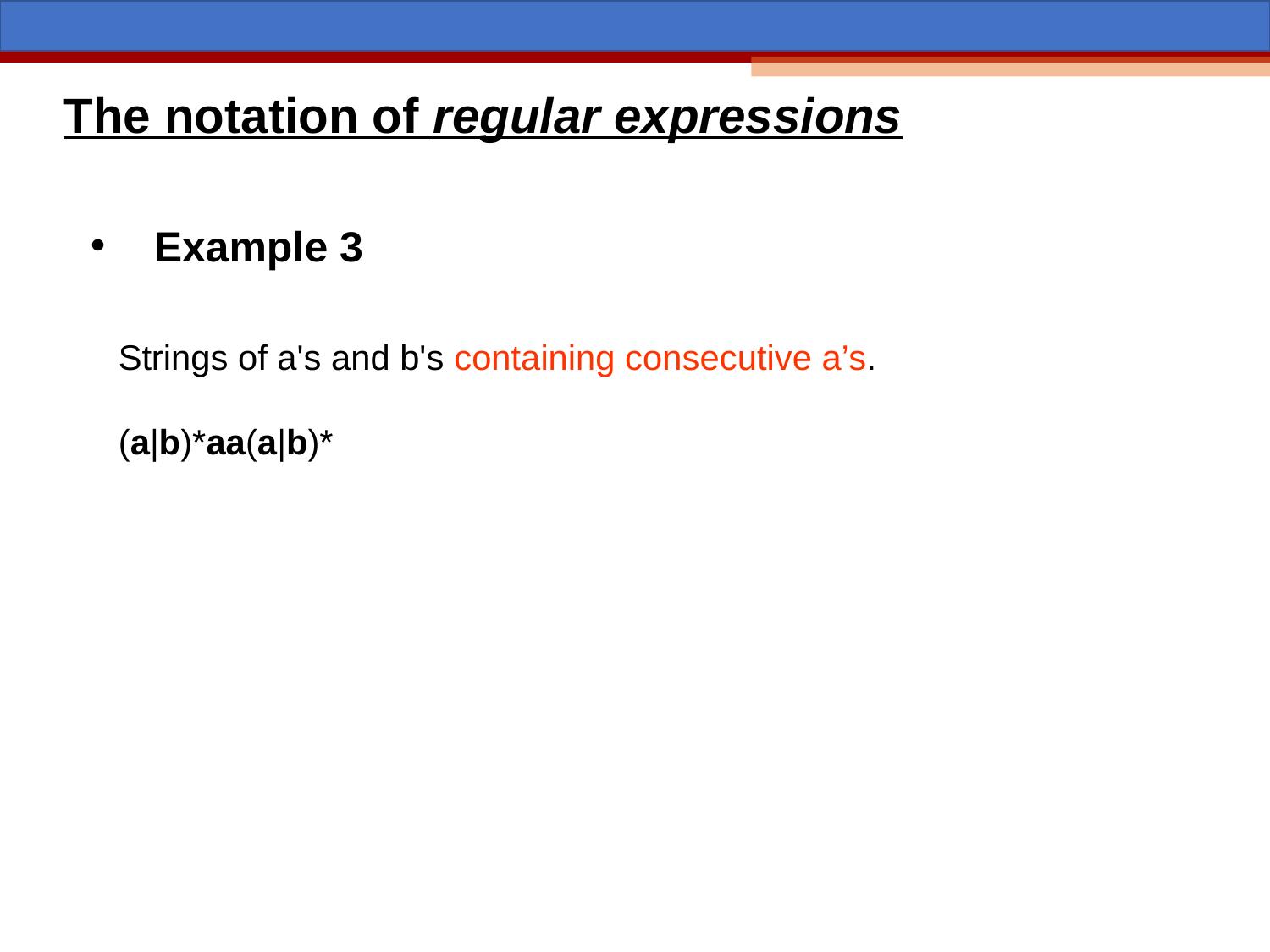

The notation of regular expressions
Example 3
Strings of a's and b's containing consecutive a’s.

(a|b)*aa(a|b)*